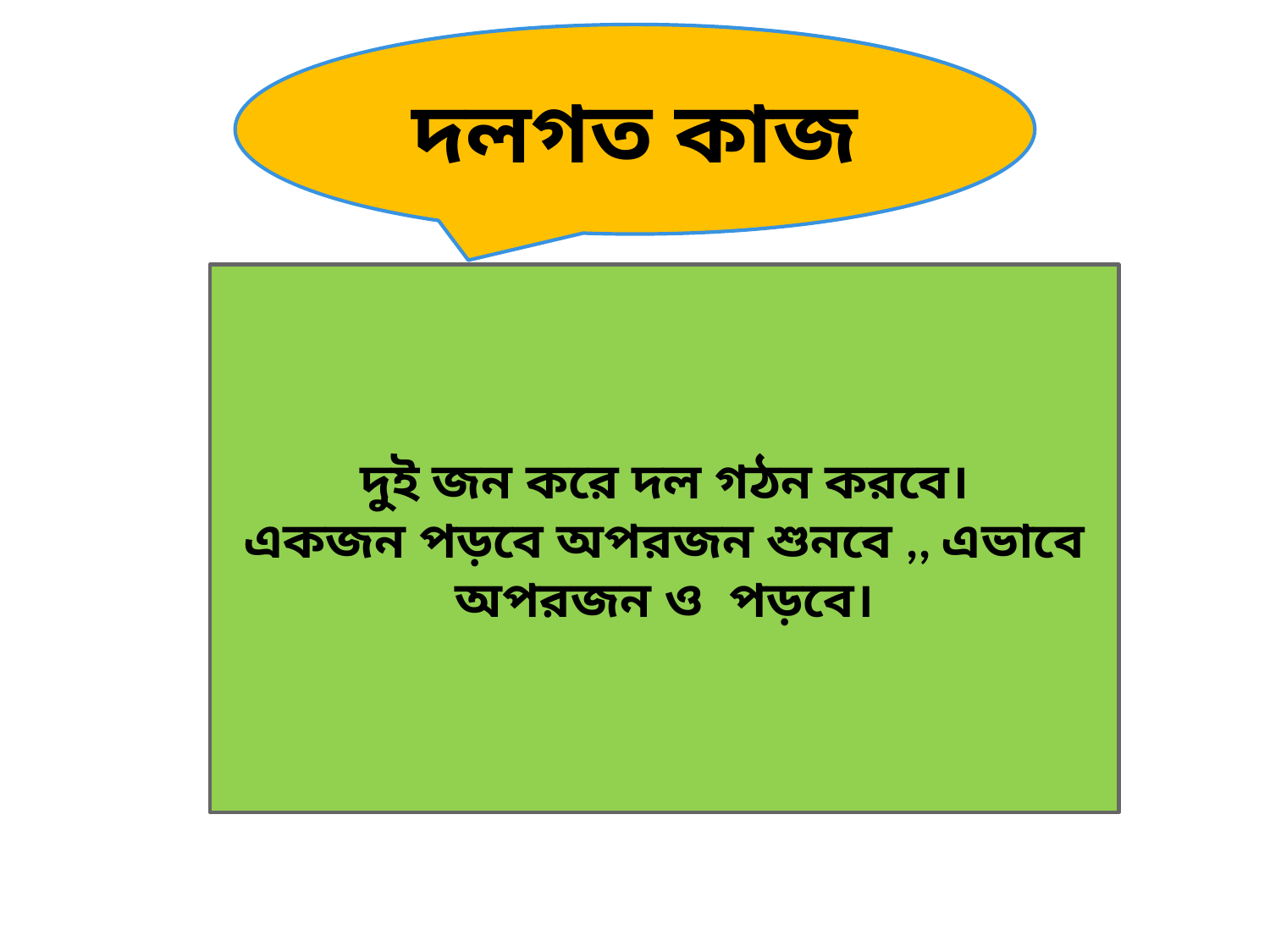

দলগত কাজ
দুই জন করে দল গঠন করবে।
একজন পড়বে অপরজন শুনবে ,, এভাবে অপরজন ও  পড়বে।